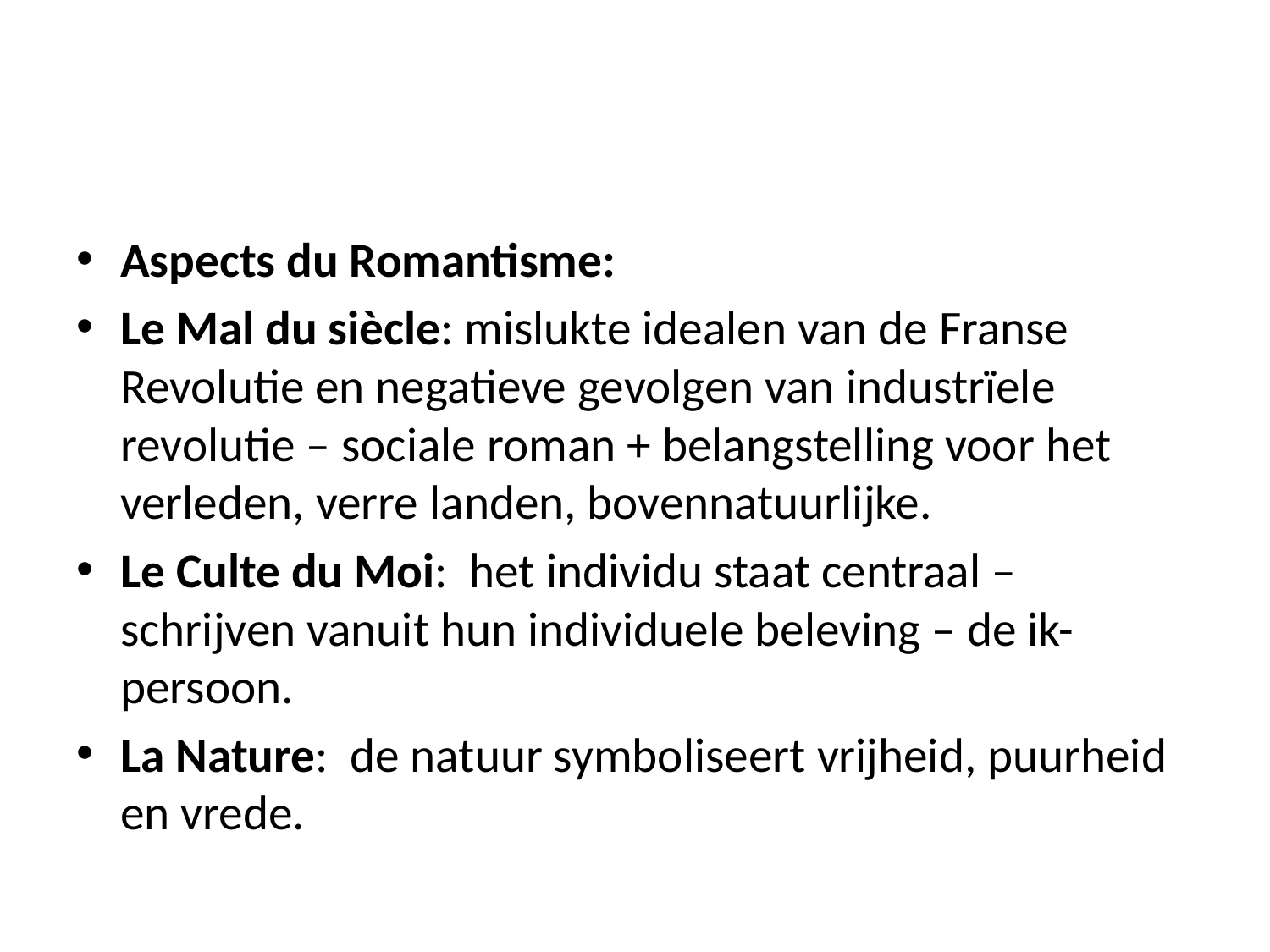

#
Aspects du Romantisme:
Le Mal du siècle: mislukte idealen van de Franse Revolutie en negatieve gevolgen van industrïele revolutie – sociale roman + belangstelling voor het verleden, verre landen, bovennatuurlijke.
Le Culte du Moi:  het individu staat centraal – schrijven vanuit hun individuele beleving – de ik-persoon.
La Nature:  de natuur symboliseert vrijheid, puurheid en vrede.